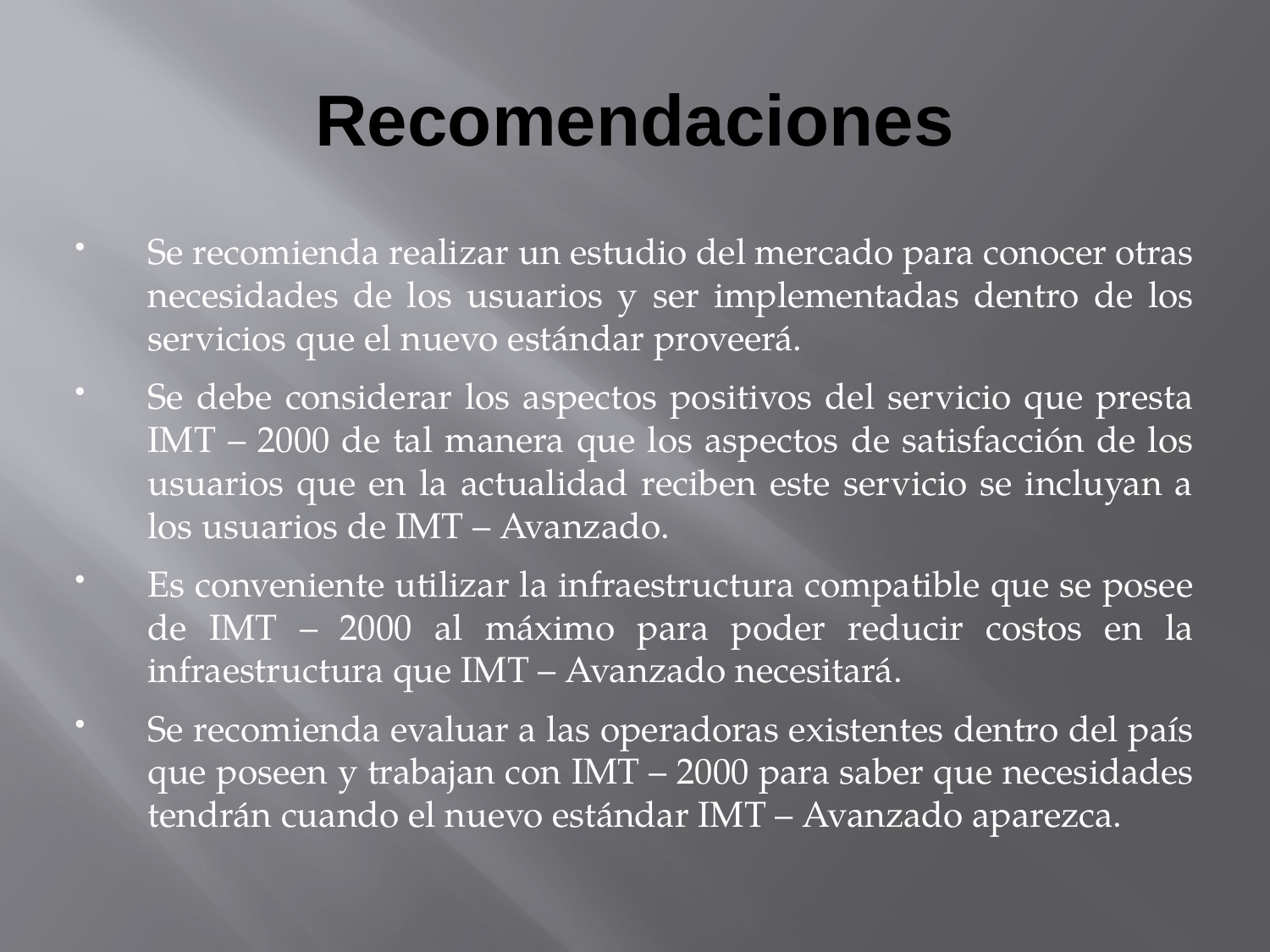

# Recomendaciones
Se recomienda realizar un estudio del mercado para conocer otras necesidades de los usuarios y ser implementadas dentro de los servicios que el nuevo estándar proveerá.
Se debe considerar los aspectos positivos del servicio que presta IMT – 2000 de tal manera que los aspectos de satisfacción de los usuarios que en la actualidad reciben este servicio se incluyan a los usuarios de IMT – Avanzado.
Es conveniente utilizar la infraestructura compatible que se posee de IMT – 2000 al máximo para poder reducir costos en la infraestructura que IMT – Avanzado necesitará.
Se recomienda evaluar a las operadoras existentes dentro del país que poseen y trabajan con IMT – 2000 para saber que necesidades tendrán cuando el nuevo estándar IMT – Avanzado aparezca.